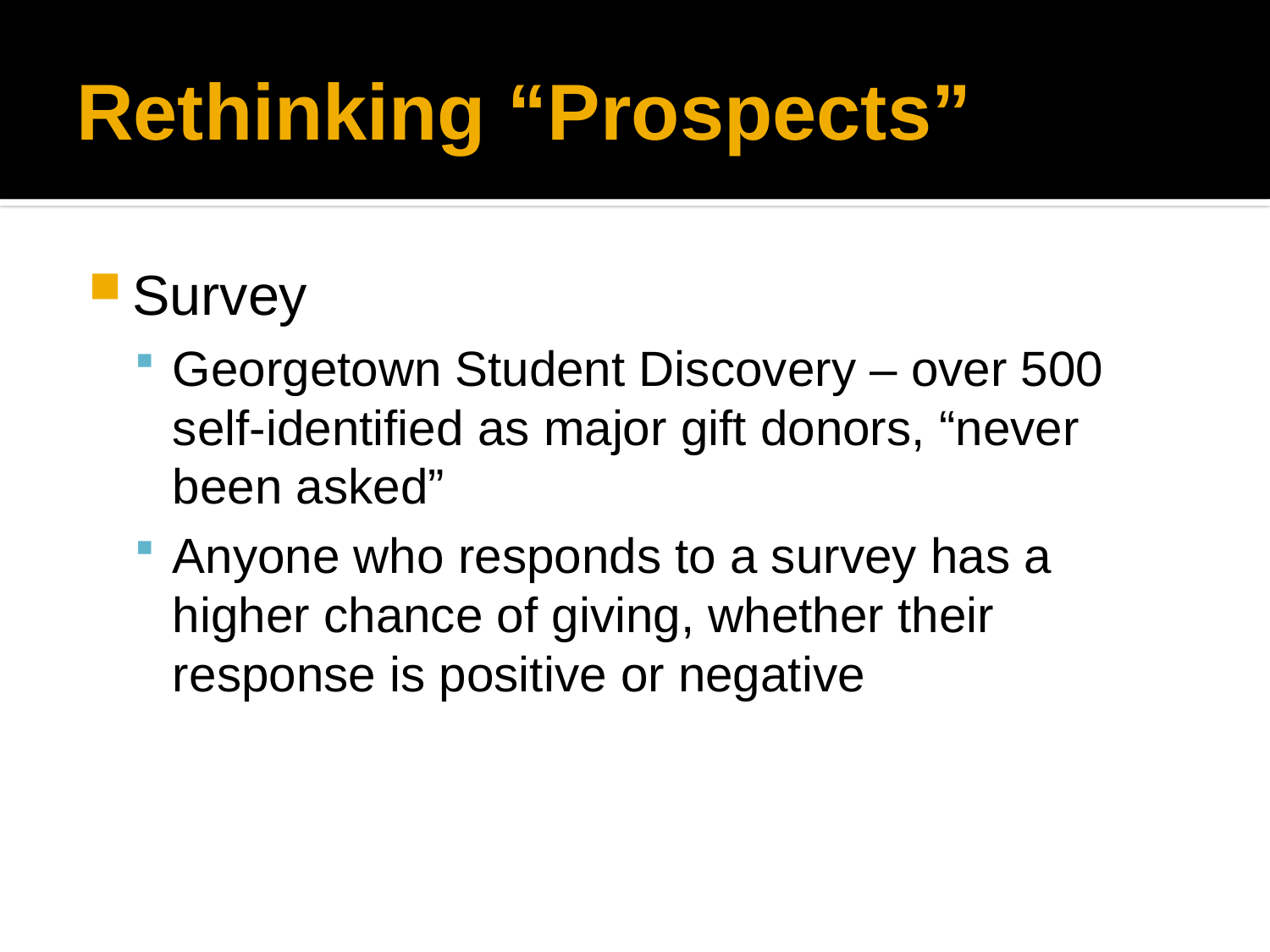

# Rethinking “Prospects”
Survey
Georgetown Student Discovery – over 500 self-identified as major gift donors, “never been asked”
Anyone who responds to a survey has a higher chance of giving, whether their response is positive or negative